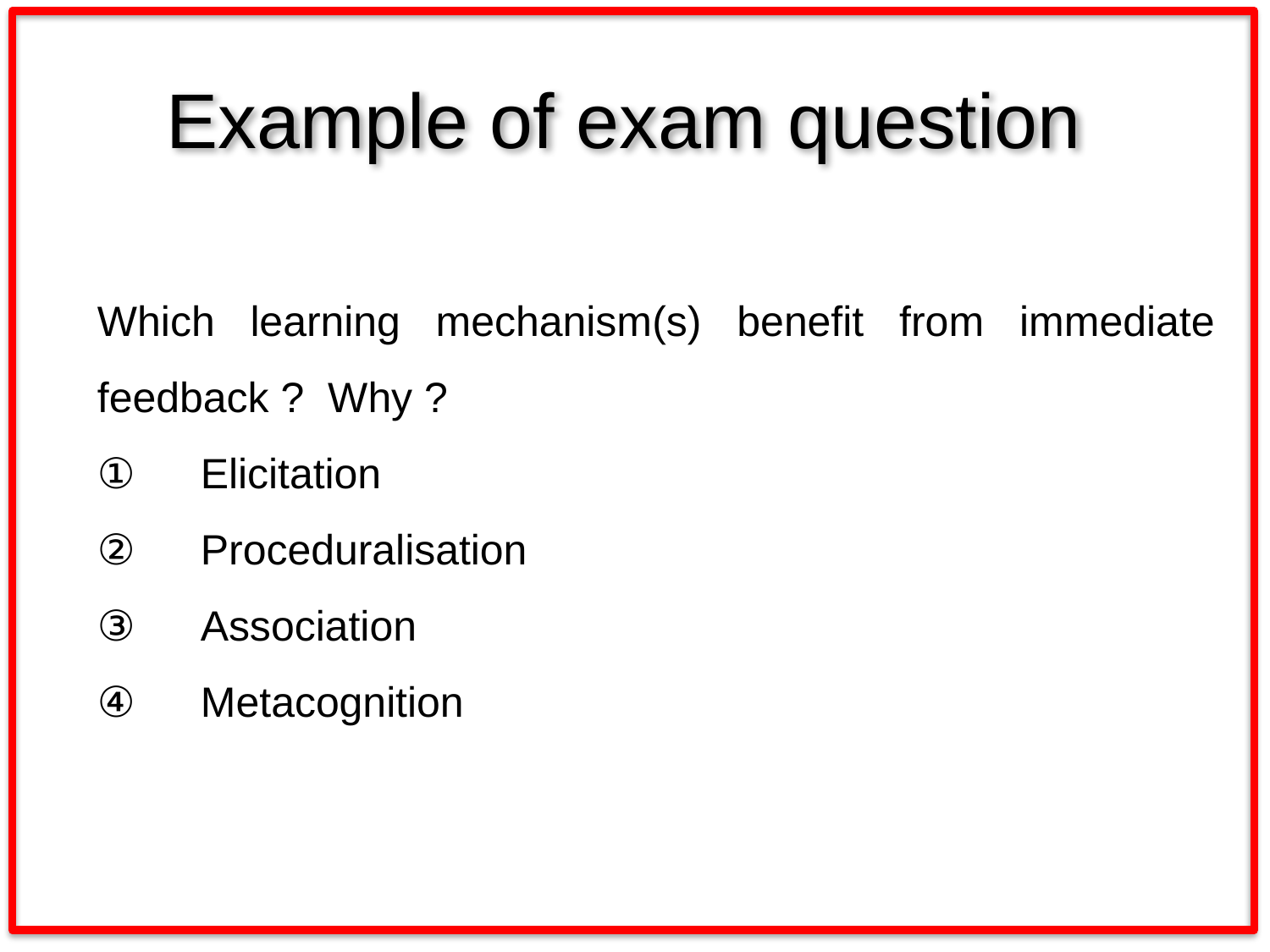

# Example of exam question
Which learning mechanism(s) benefit from immediate feedback ?  Why ?
Elicitation
Proceduralisation
Association
Metacognition